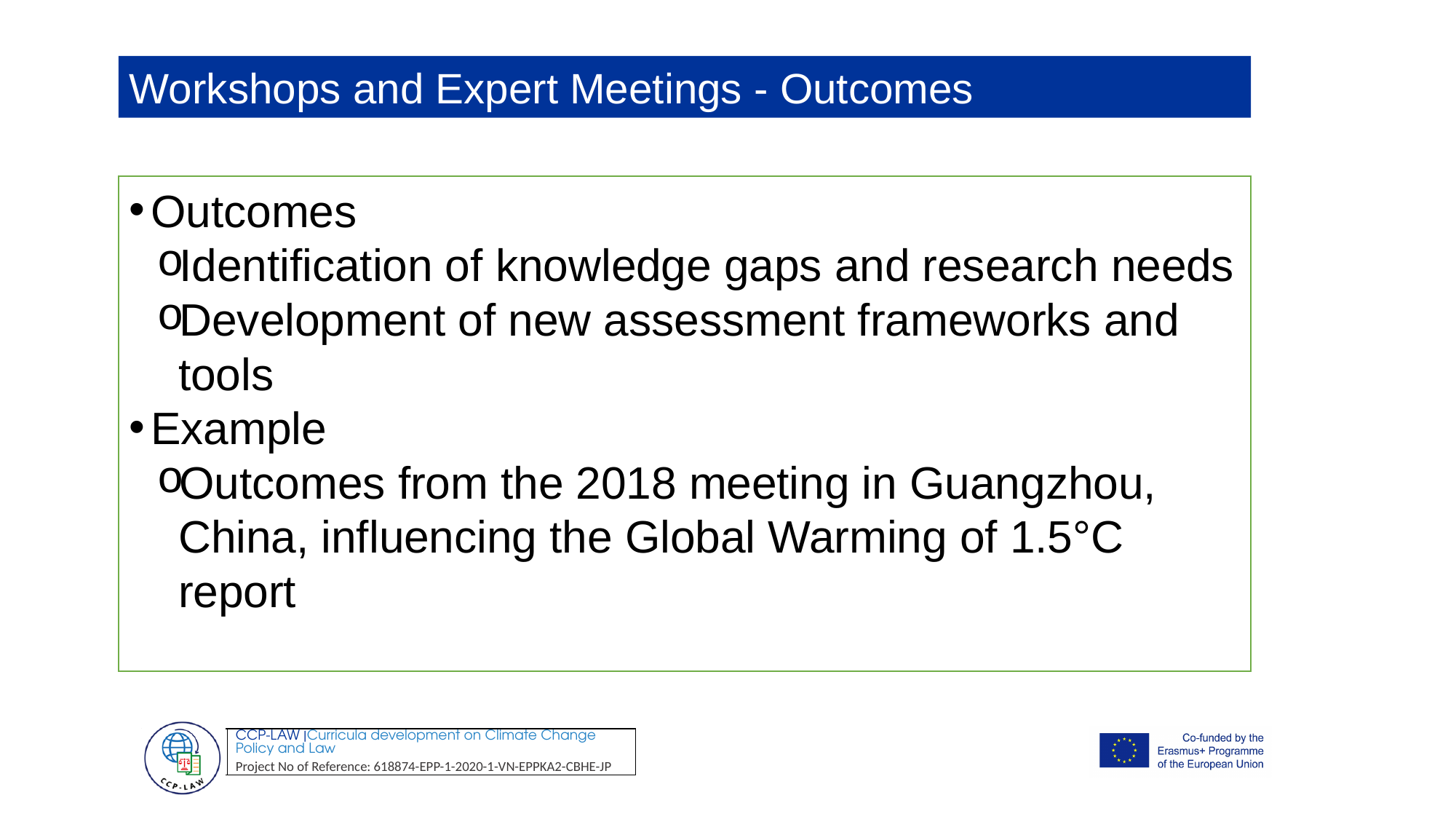

Workshops and Expert Meetings - Outcomes
Outcomes
Identification of knowledge gaps and research needs
Development of new assessment frameworks and tools
Example
Outcomes from the 2018 meeting in Guangzhou, China, influencing the Global Warming of 1.5°C report